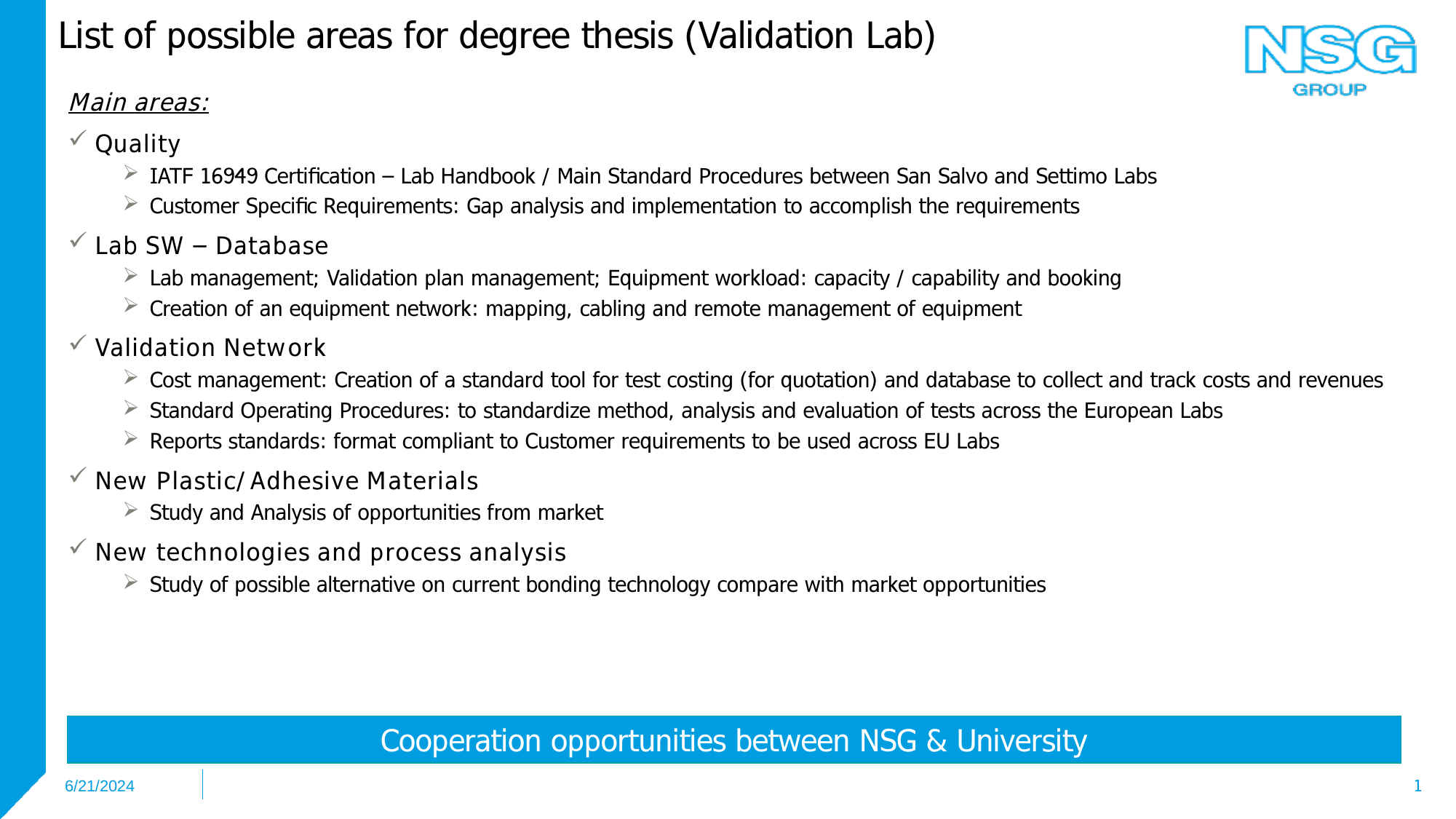

List of possible areas for degree thesis (Validation Lab)
Main areas:
Quality
IATF 16949 Certification – Lab Handbook / Main Standard Procedures between San Salvo and Settimo Labs
Customer Specific Requirements: Gap analysis and implementation to accomplish the requirements
Lab SW – Database
Lab management; Validation plan management; Equipment workload: capacity / capability and booking
Creation of an equipment network: mapping, cabling and remote management of equipment
Validation Network
Cost management: Creation of a standard tool for test costing (for quotation) and database to collect and track costs and revenues
Standard Operating Procedures: to standardize method, analysis and evaluation of tests across the European Labs
Reports standards: format compliant to Customer requirements to be used across EU Labs
New Plastic/Adhesive Materials
Study and Analysis of opportunities from market
New technologies and process analysis
Study of possible alternative on current bonding technology compare with market opportunities

Cooperation opportunities between NSG & University
6/21/2024
1